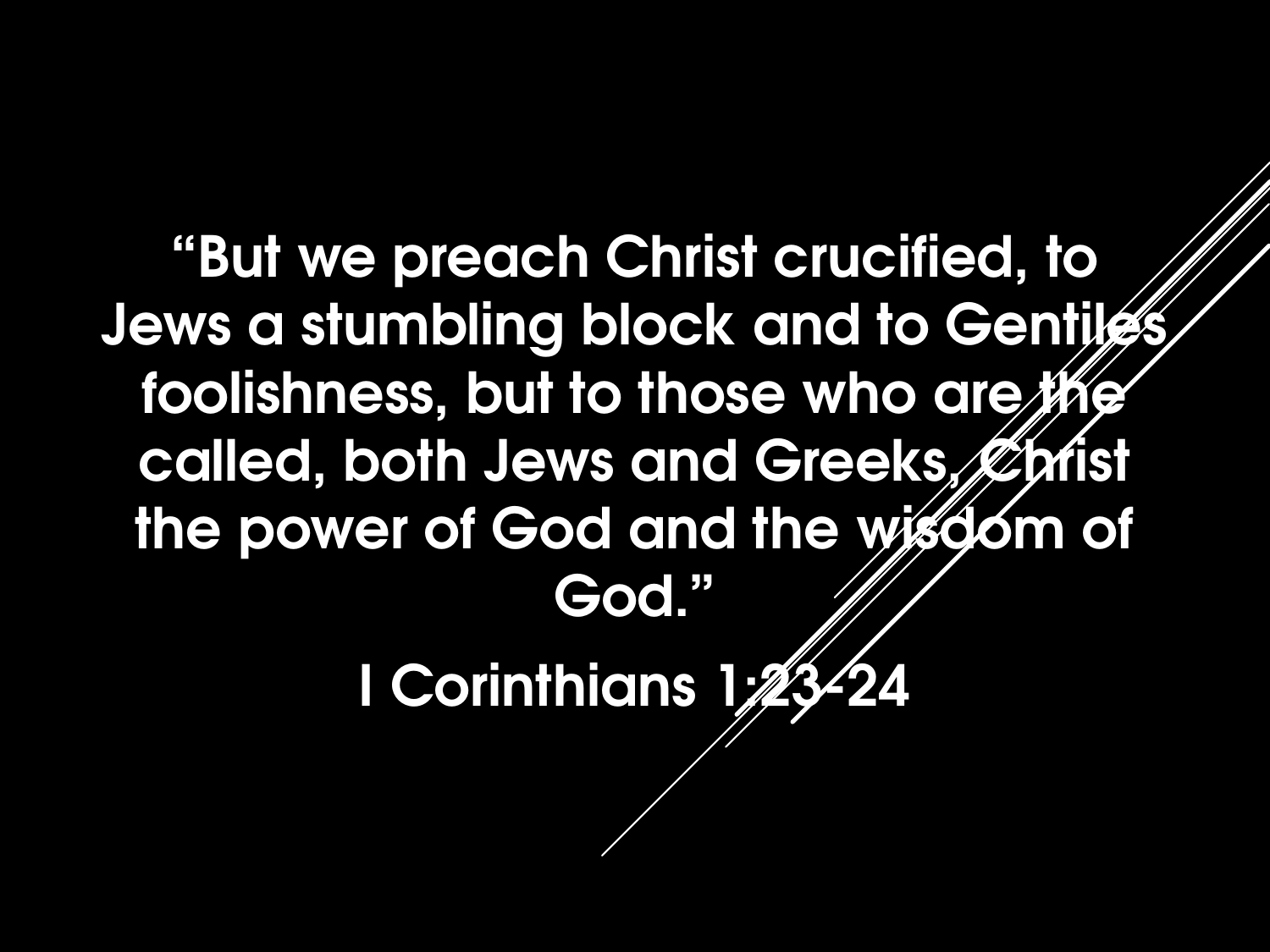

“But we preach Christ crucified, to Jews a stumbling block and to Gentiles foolishness, but to those who are the called, both Jews and Greeks, Christ the power of God and the wisdom of God.”
I Corinthians 1:23-24